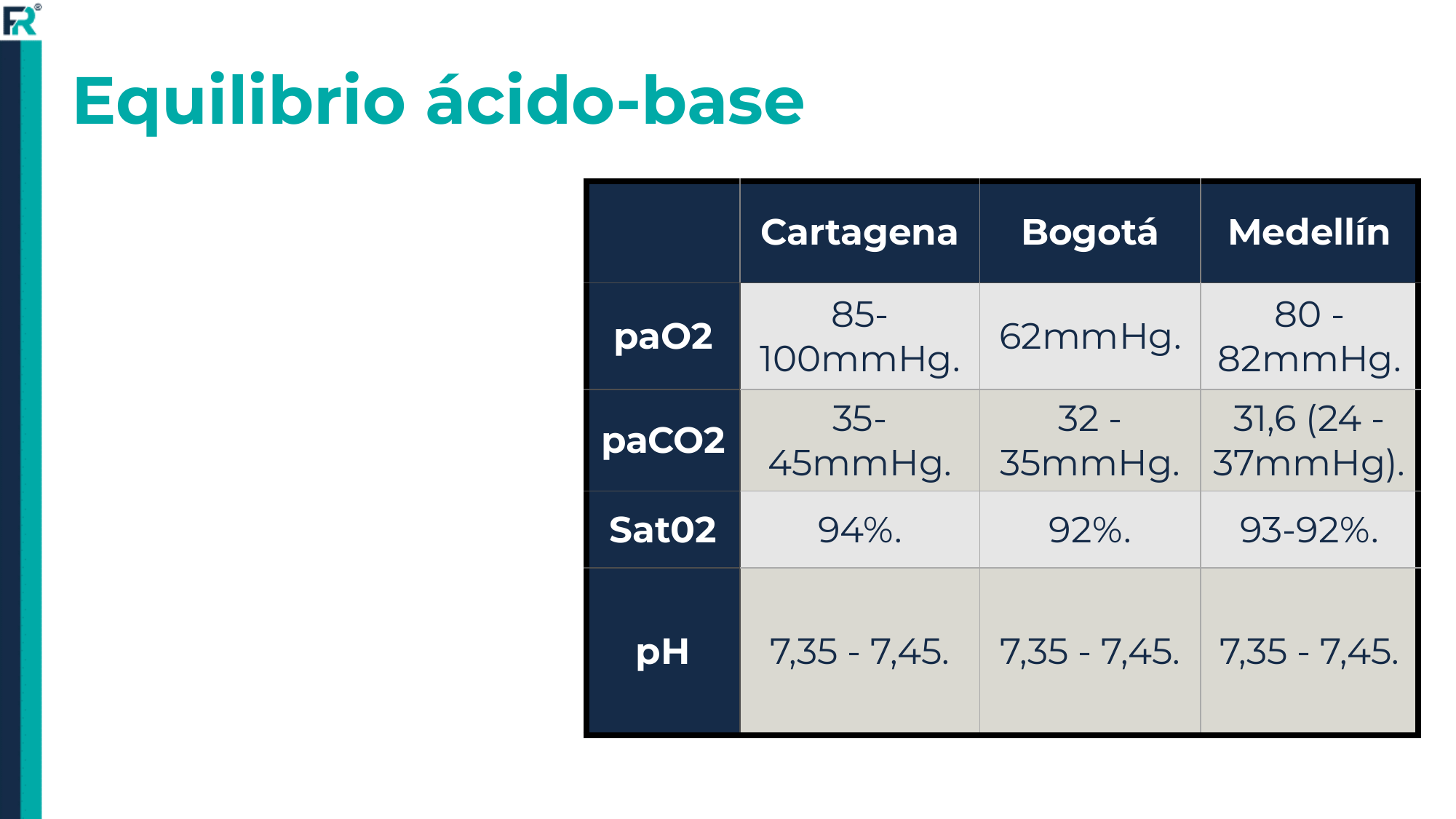

# Equilibrio ácido-base
|  | Cartagena | Bogotá | Medellín |
| --- | --- | --- | --- |
| paO2 | 85-100mmHg. | 62mmHg. | 80 - 82mmHg. |
| paCO2 | 35-45mmHg. | 32 - 35mmHg. | 31,6 (24 - 37mmHg). |
| Sat02 | 94%. | 92%. | 93-92%. |
| pH | 7,35 - 7,45. | 7,35 - 7,45. | 7,35 - 7,45. |